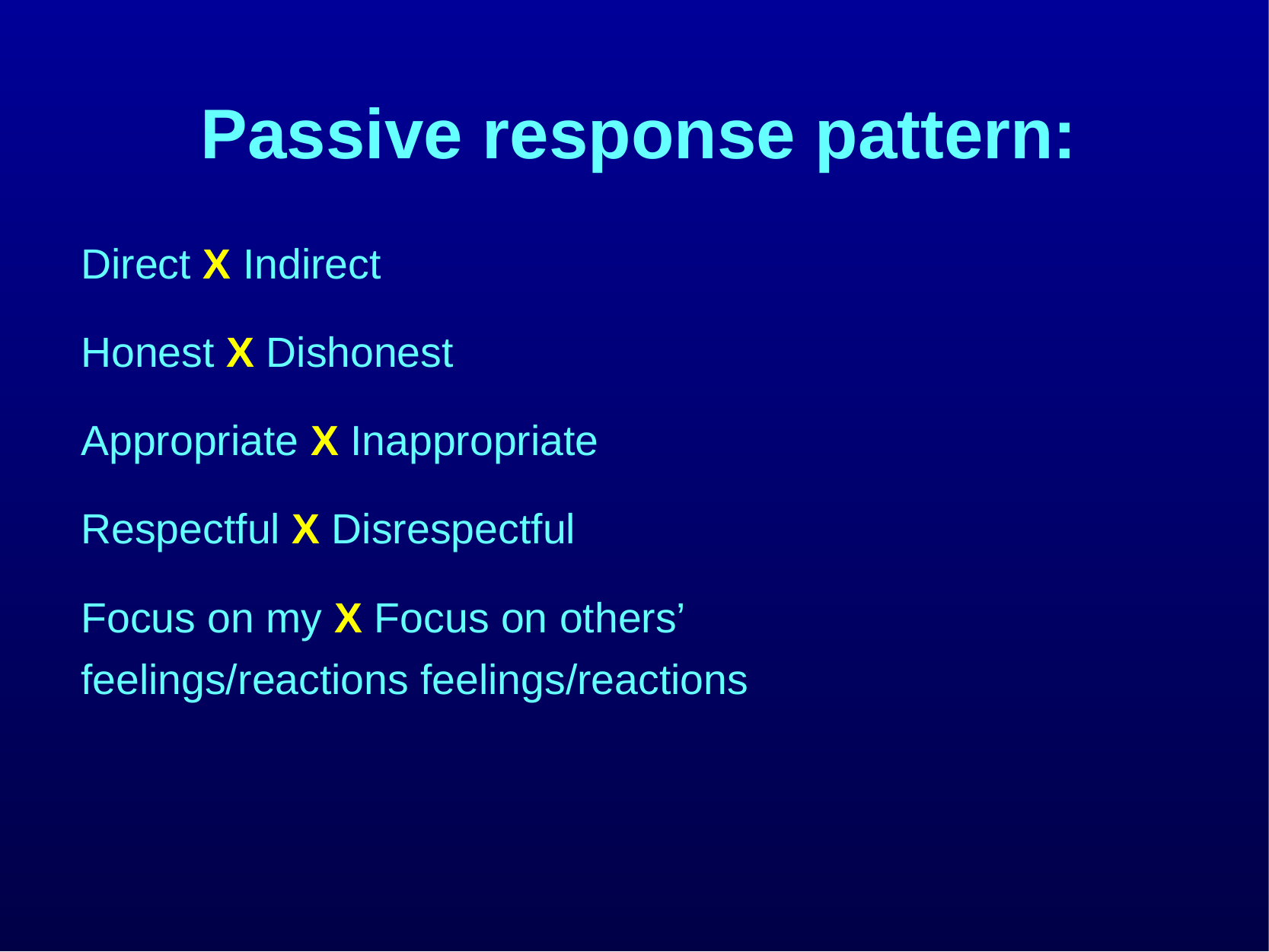

# Passive response pattern:
Direct X Indirect

Honest X Dishonest

Appropriate X Inappropriate

Respectful X Disrespectful

Focus on my X Focus on others’
feelings/reactions feelings/reactions